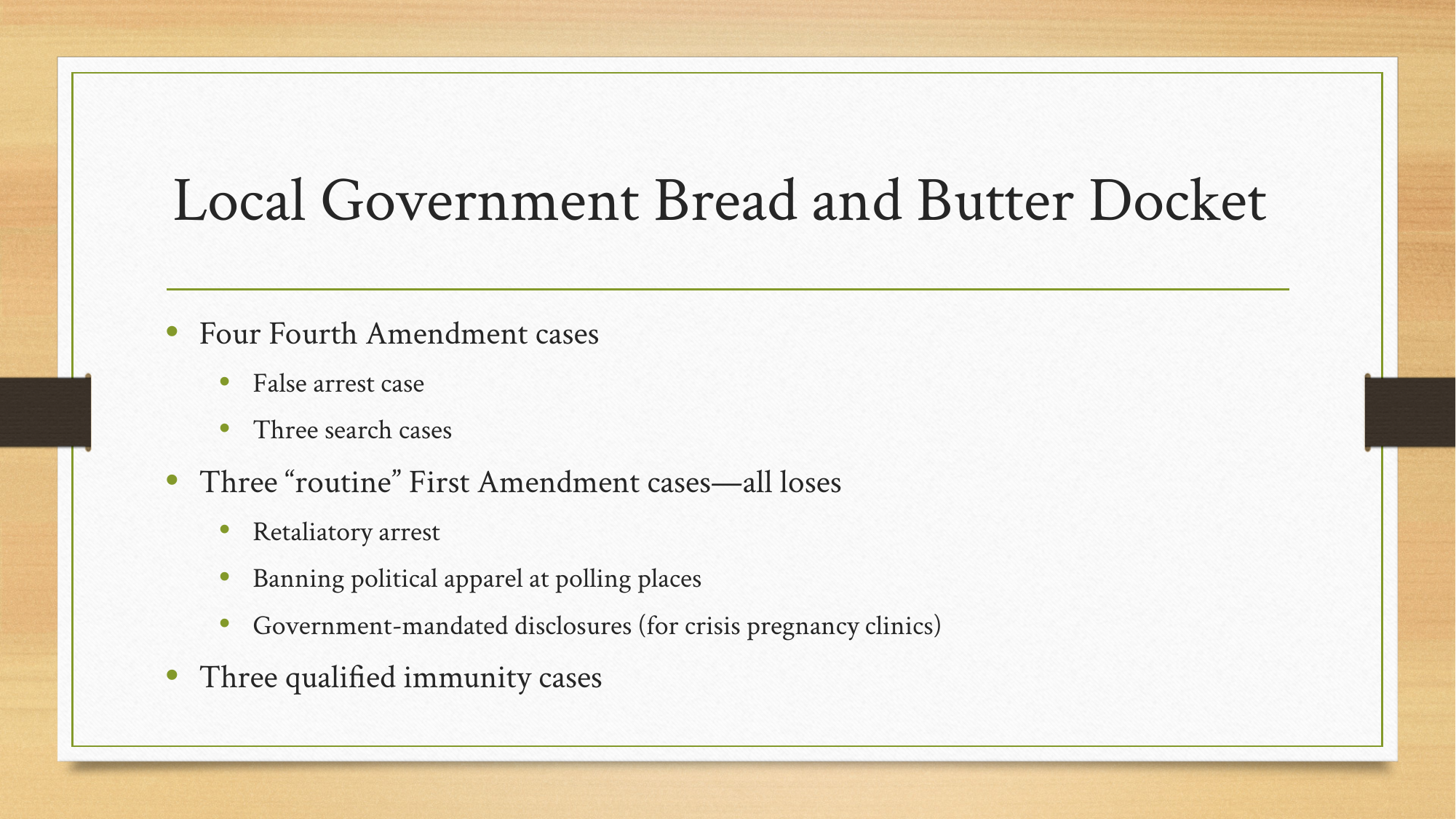

# Local Government Bread and Butter Docket
Four Fourth Amendment cases
False arrest case
Three search cases
Three “routine” First Amendment cases—all loses
Retaliatory arrest
Banning political apparel at polling places
Government-mandated disclosures (for crisis pregnancy clinics)
Three qualified immunity cases